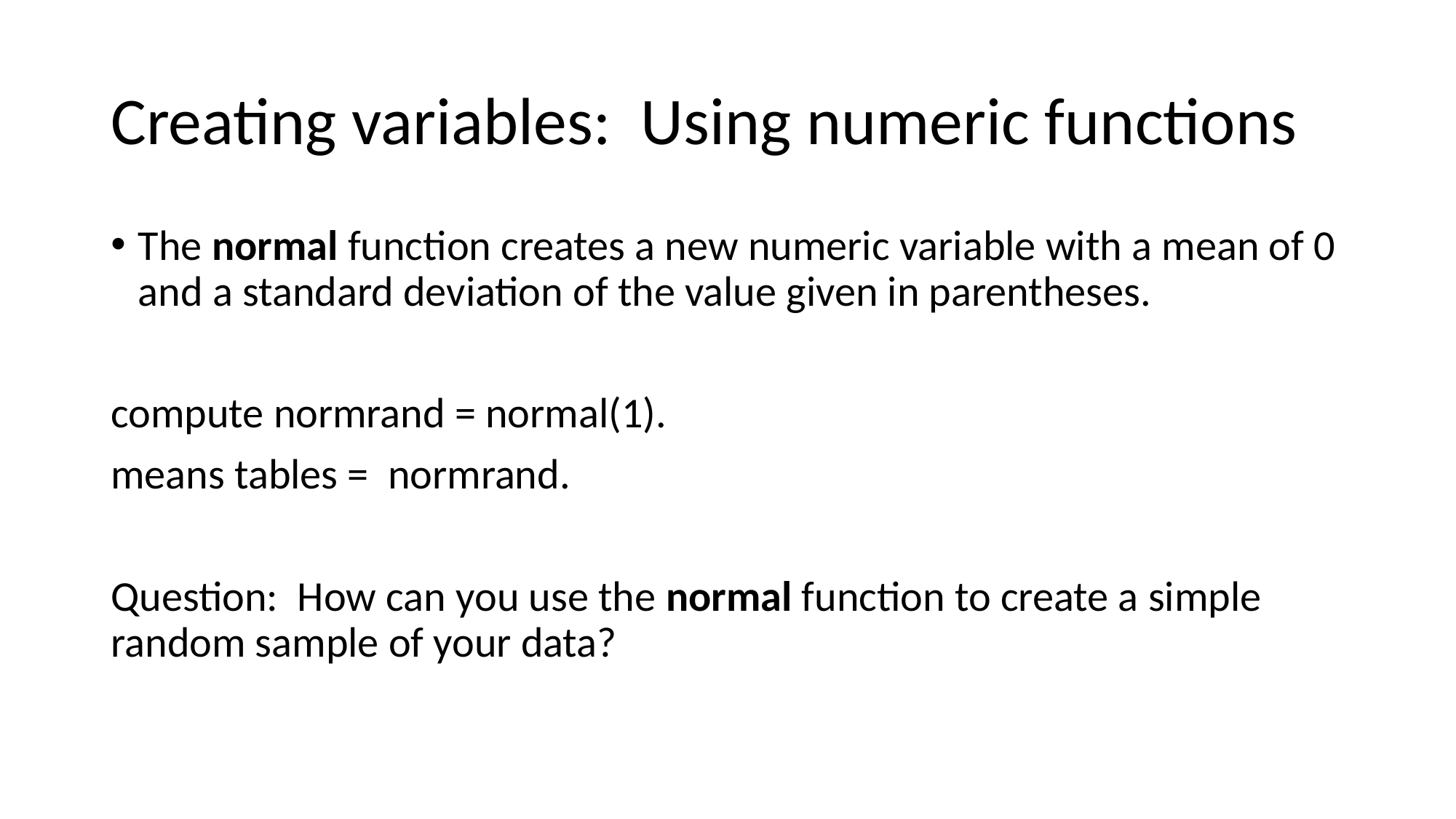

# Creating variables:  Using numeric functions
The normal function creates a new numeric variable with a mean of 0 and a standard deviation of the value given in parentheses.

compute normrand = normal(1).
means tables =  normrand.

Question:  How can you use the normal function to create a simple random sample of your data?